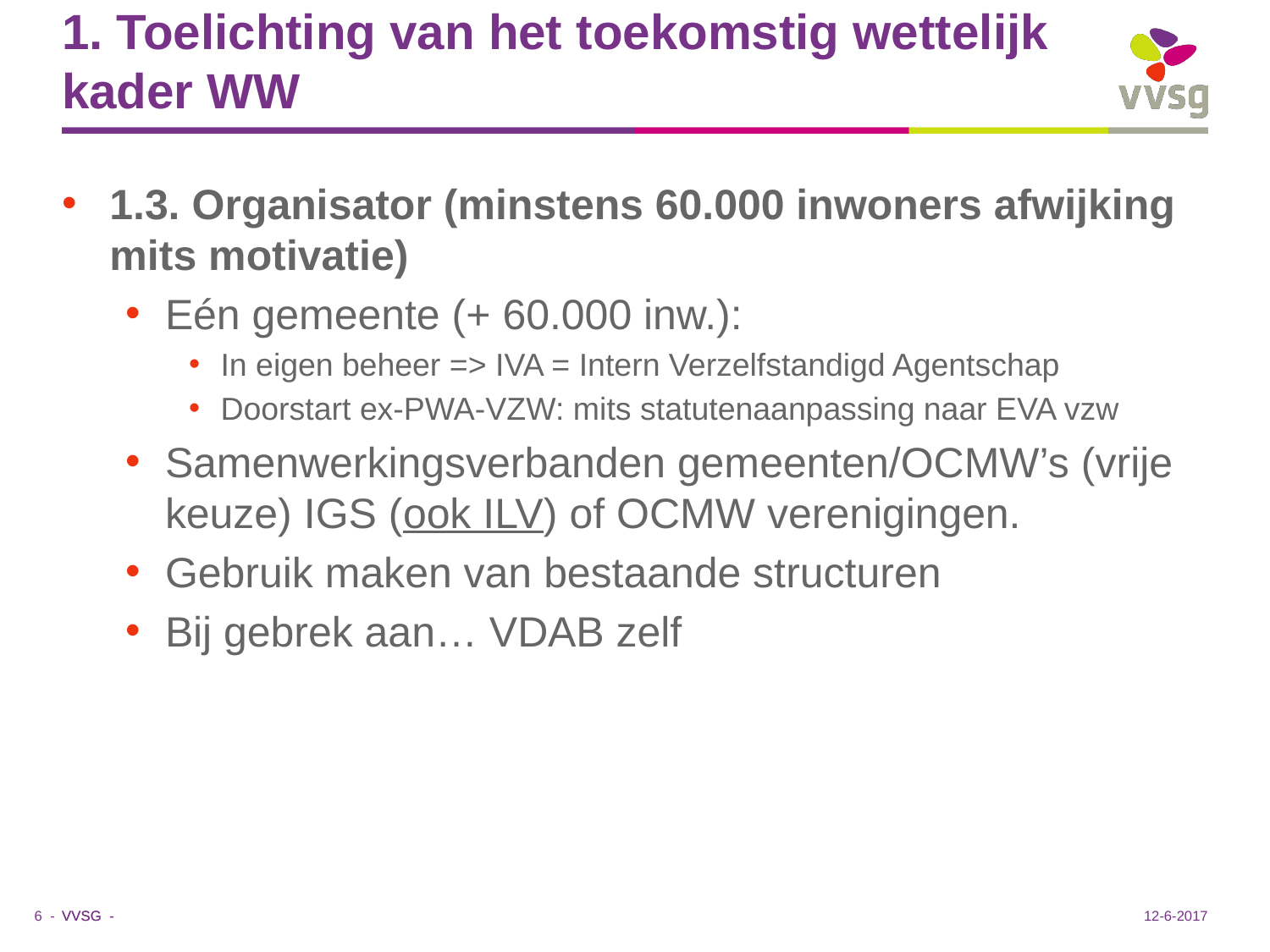

# 1. Toelichting van het toekomstig wettelijk kader WW
1.3. Organisator (minstens 60.000 inwoners afwijking mits motivatie)
Eén gemeente (+ 60.000 inw.):
In eigen beheer => IVA = Intern Verzelfstandigd Agentschap
Doorstart ex-PWA-VZW: mits statutenaanpassing naar EVA vzw
Samenwerkingsverbanden gemeenten/OCMW’s (vrije  keuze) IGS (ook ILV) of OCMW verenigingen.
Gebruik maken van bestaande structuren
Bij gebrek aan… VDAB zelf

12-6-2017
6  -